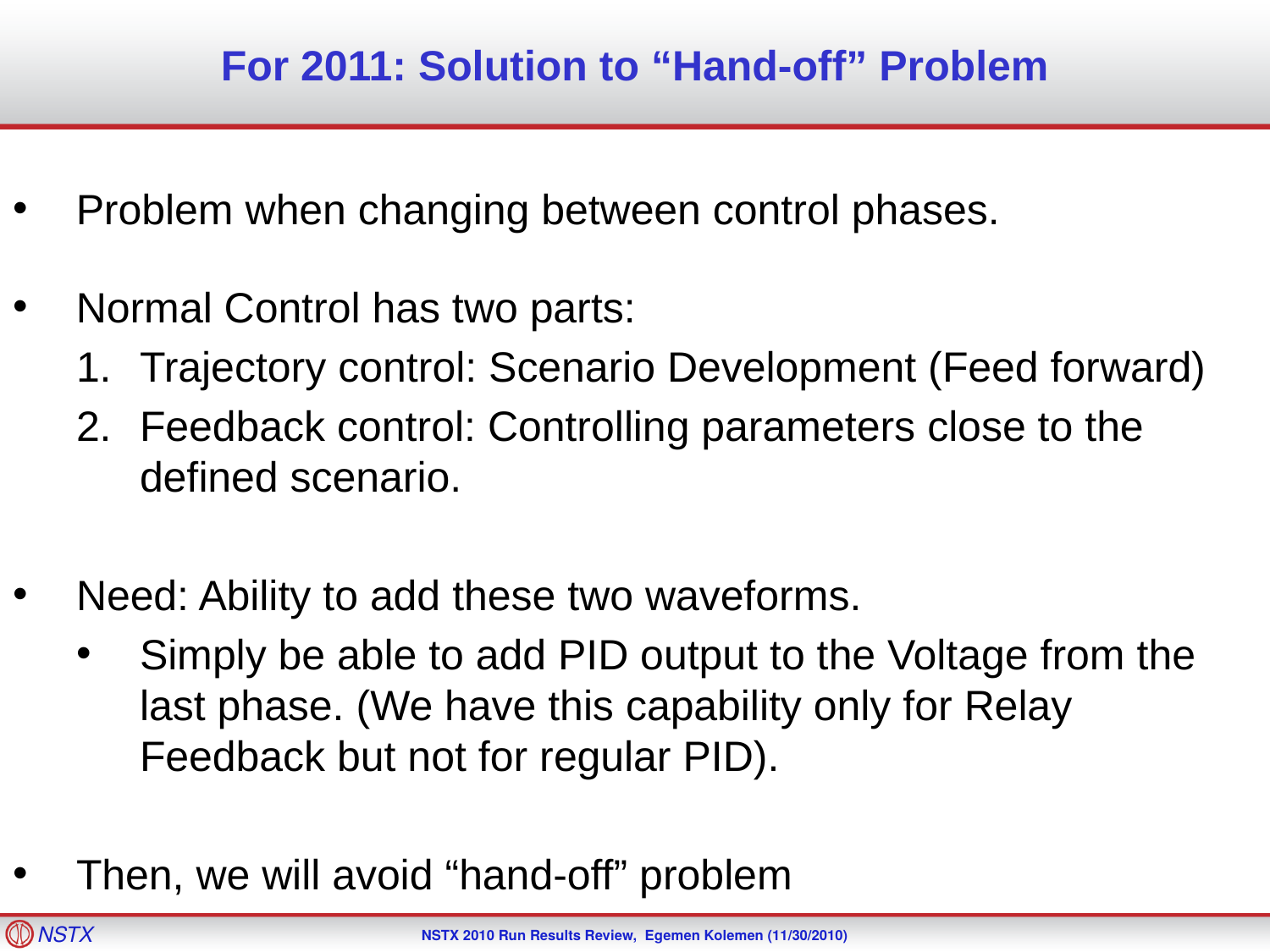

For 2011: Solution to “Hand-off” Problem

Problem when changing between control phases.

Normal Control has two parts:
Trajectory control: Scenario Development (Feed forward)
Feedback control: Controlling parameters close to the defined scenario.

Need: Ability to add these two waveforms.
Simply be able to add PID output to the Voltage from the last phase. (We have this capability only for Relay Feedback but not for regular PID).

Then, we will avoid “hand-off” problem